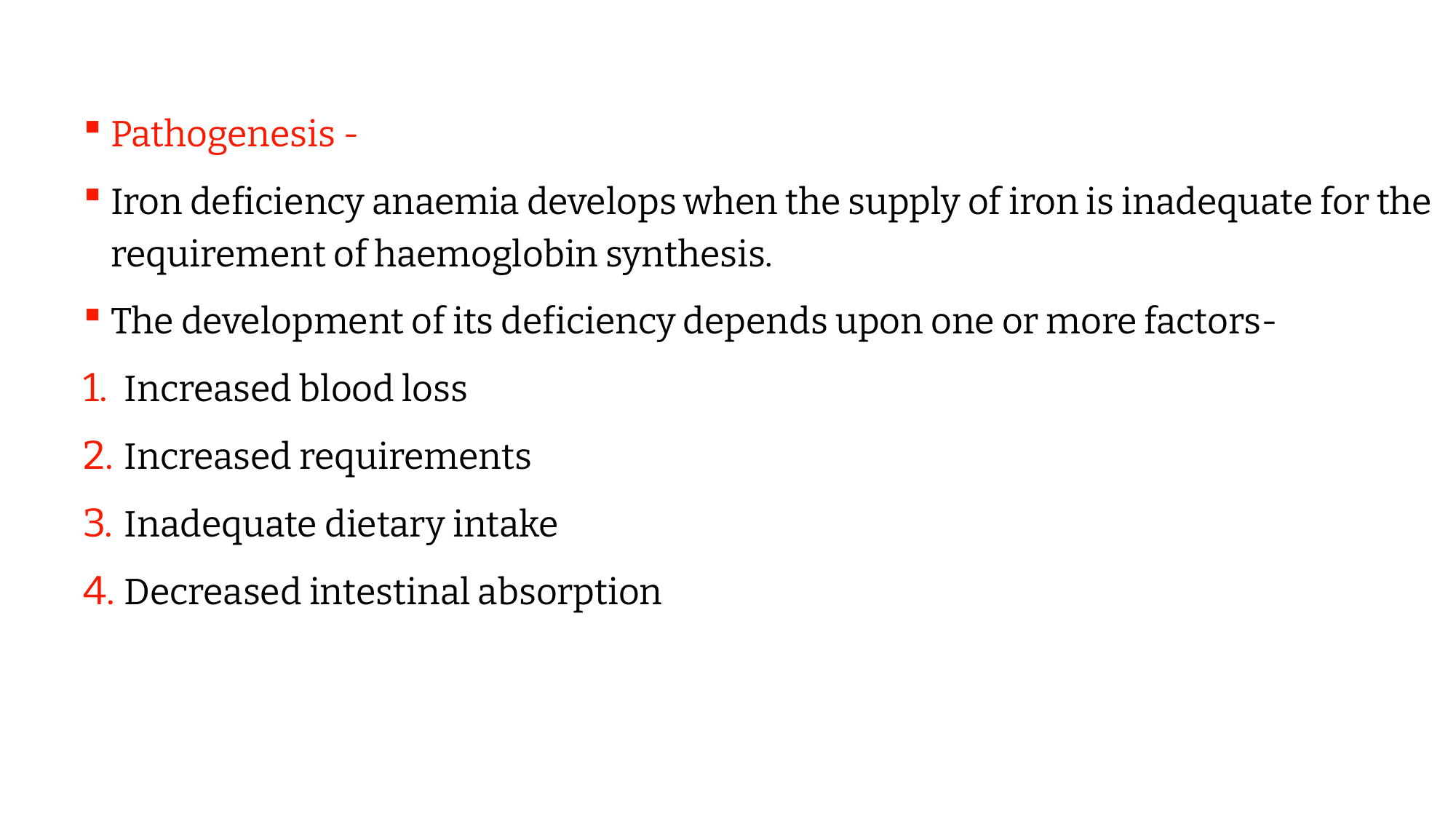

Pathogenesis -
Iron deficiency anaemia develops when the supply of iron is inadequate for the requirement of haemoglobin synthesis.
The development of its deficiency depends upon one or more factors-
Increased blood loss
Increased requirements
Inadequate dietary intake
Decreased intestinal absorption